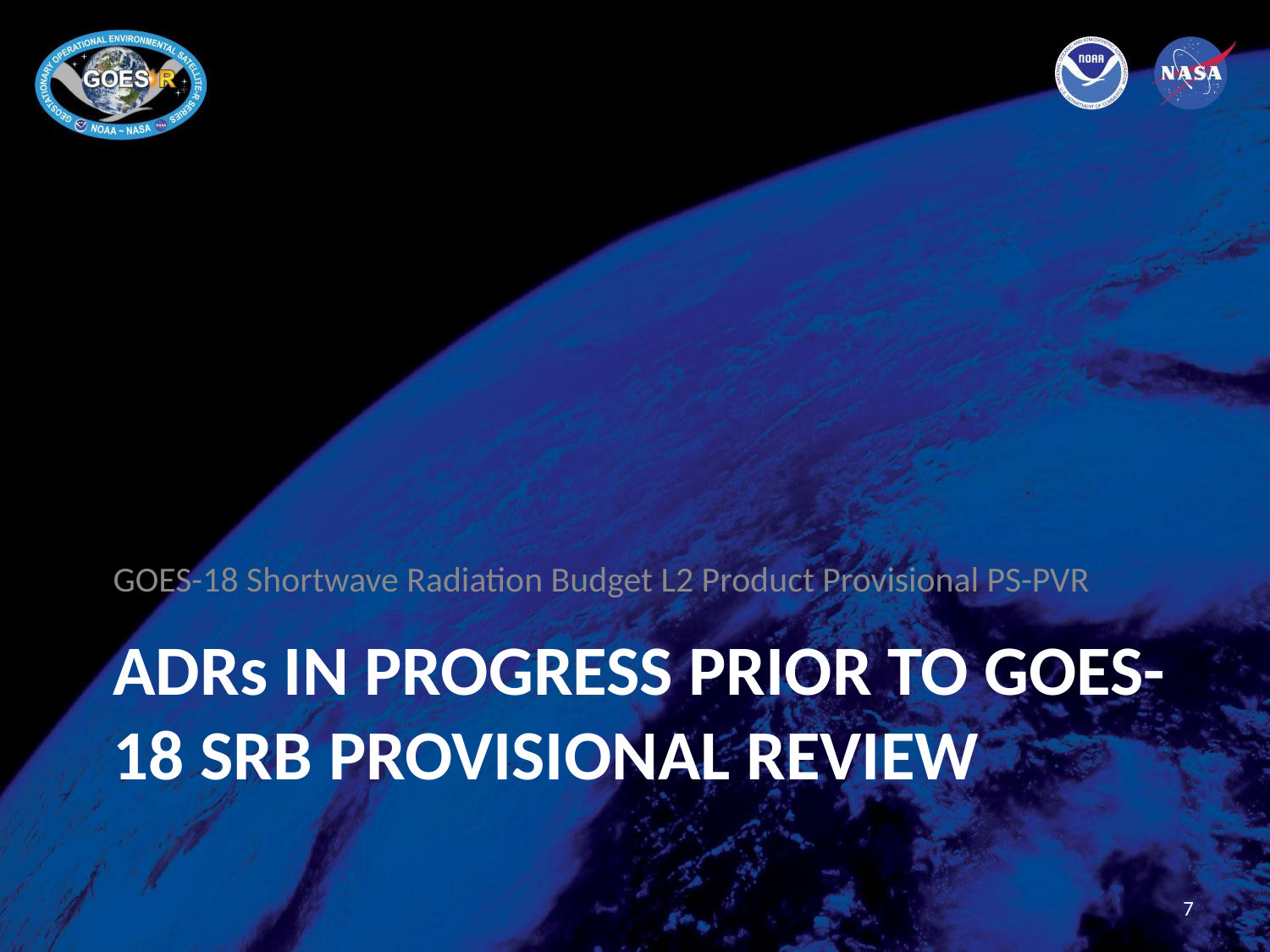

GOES-18 Shortwave Radiation Budget L2 Product Provisional PS-PVR
# ADRs IN PROGRESS PRIOR TO GOES-18 SRB PROVISIONAL REVIEW
7